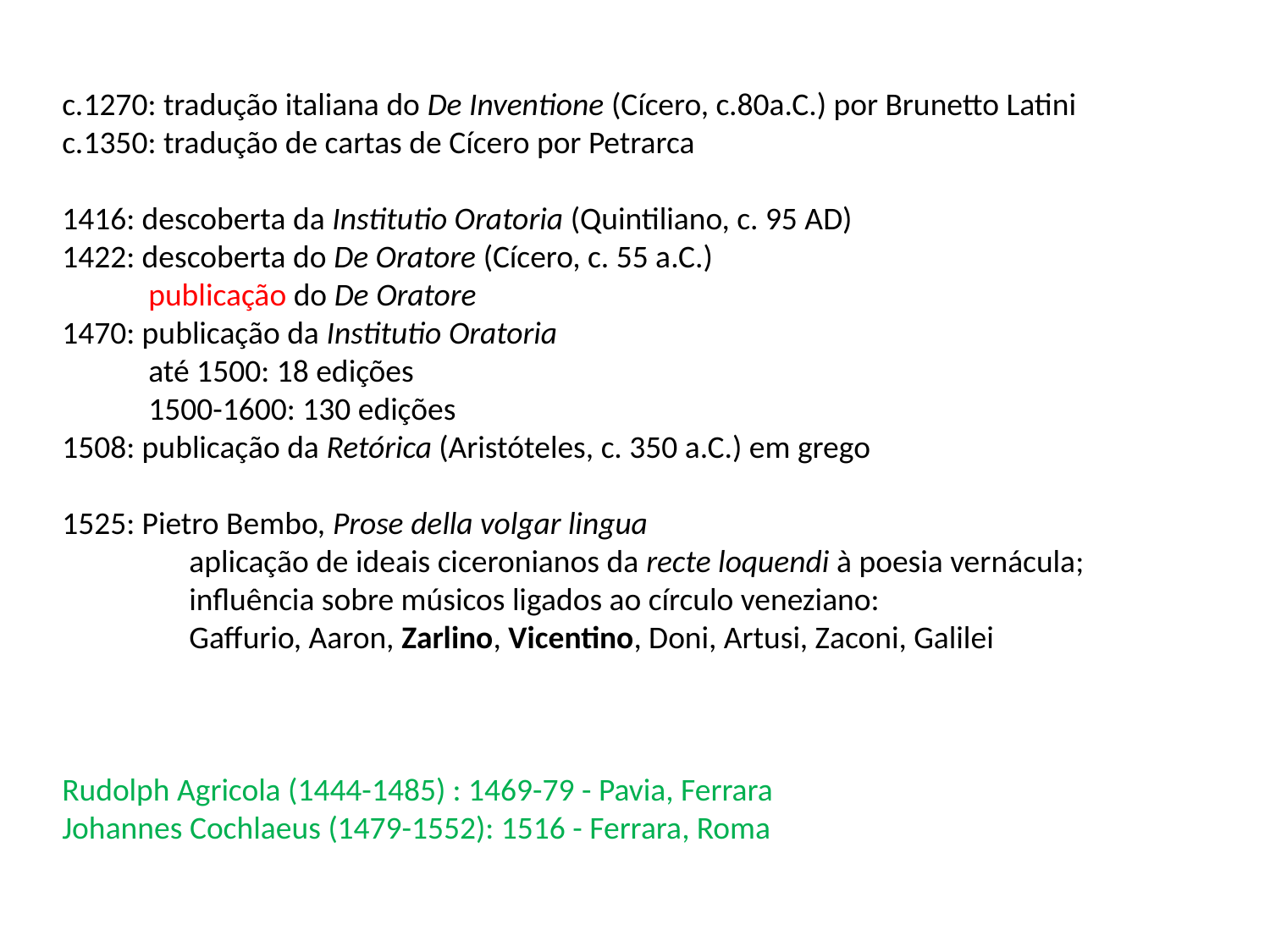

c.1270: tradução italiana do De Inventione (Cícero, c.80a.C.) por Brunetto Latini
c.1350: tradução de cartas de Cícero por Petrarca

1416: descoberta da Institutio Oratoria (Quintiliano, c. 95 AD)
1422: descoberta do De Oratore (Cícero, c. 55 a.C.)
            publicação do De Oratore
1470: publicação da Institutio Oratoria
            até 1500: 18 edições
            1500-1600: 130 edições
1508: publicação da Retórica (Aristóteles, c. 350 a.C.) em grego

1525: Pietro Bembo, Prose della volgar lingua
	aplicação de ideais ciceronianos da recte loquendi à poesia vernácula;
	influência sobre músicos ligados ao círculo veneziano:
	Gaffurio, Aaron, Zarlino, Vicentino, Doni, Artusi, Zaconi, Galilei

Rudolph Agricola (1444-1485) : 1469-79 - Pavia, Ferrara
Johannes Cochlaeus (1479-1552): 1516 - Ferrara, Roma